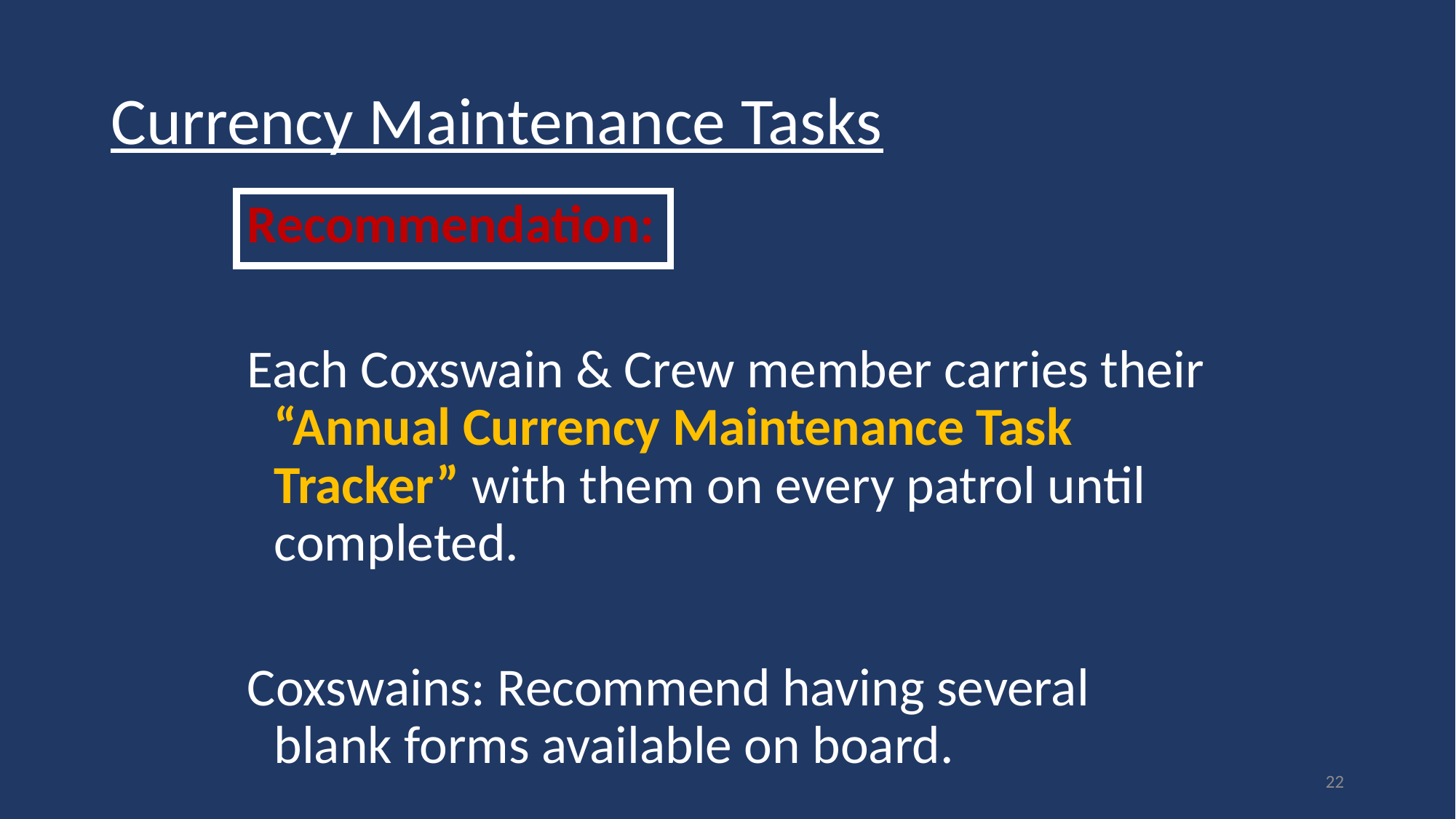

# Currency Maintenance Tasks

Recommendation:

Each Coxswain & Crew member carries their “Annual Currency Maintenance Task Tracker” with them on every patrol until completed.

Coxswains: Recommend having several blank forms available on board.

22